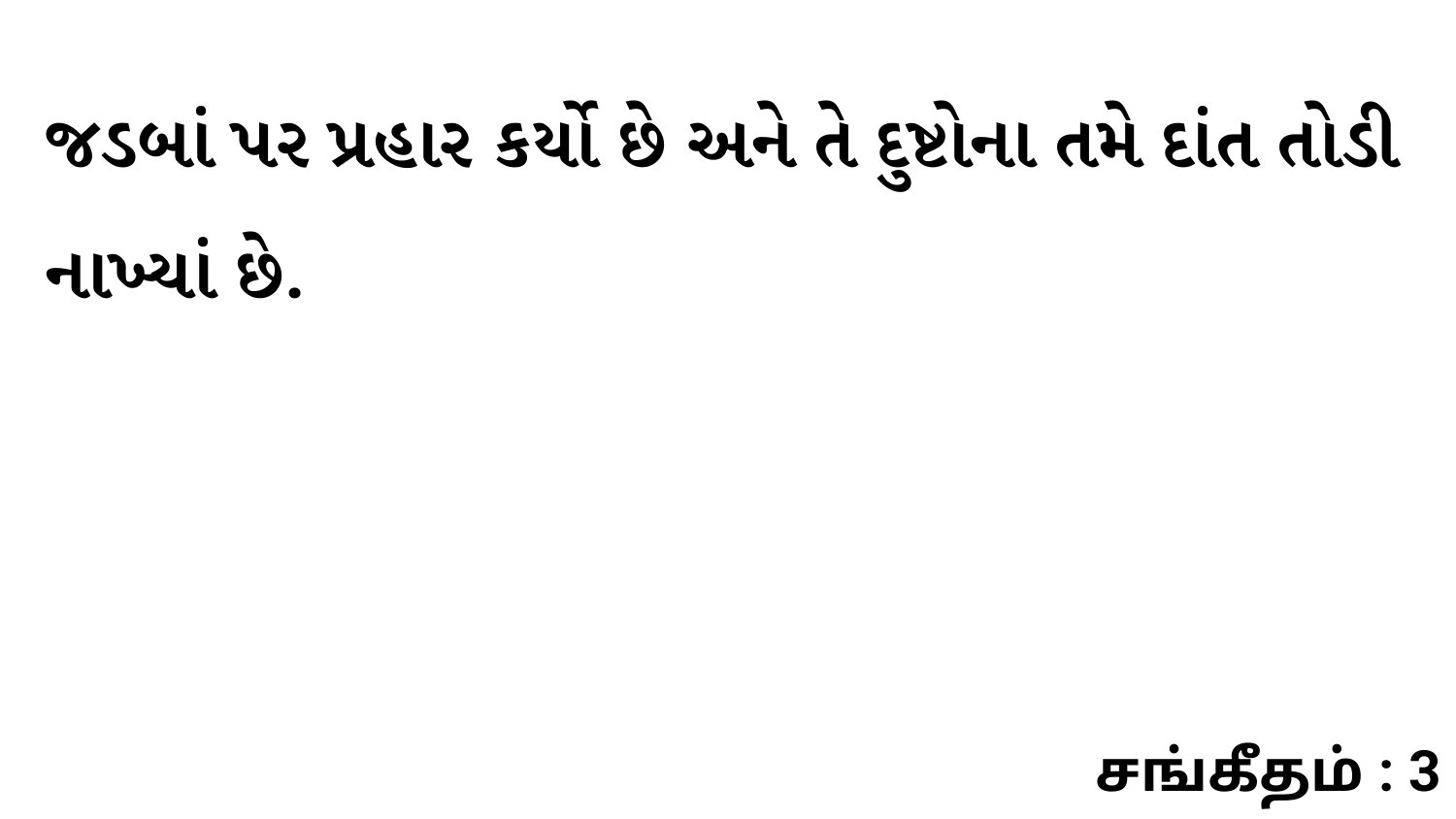

જડબાં પર પ્રહાર કર્યો છે અને તે દુષ્ટોના તમે દાંત તોડી નાખ્યાં છે.
சங்கீதம் : 3